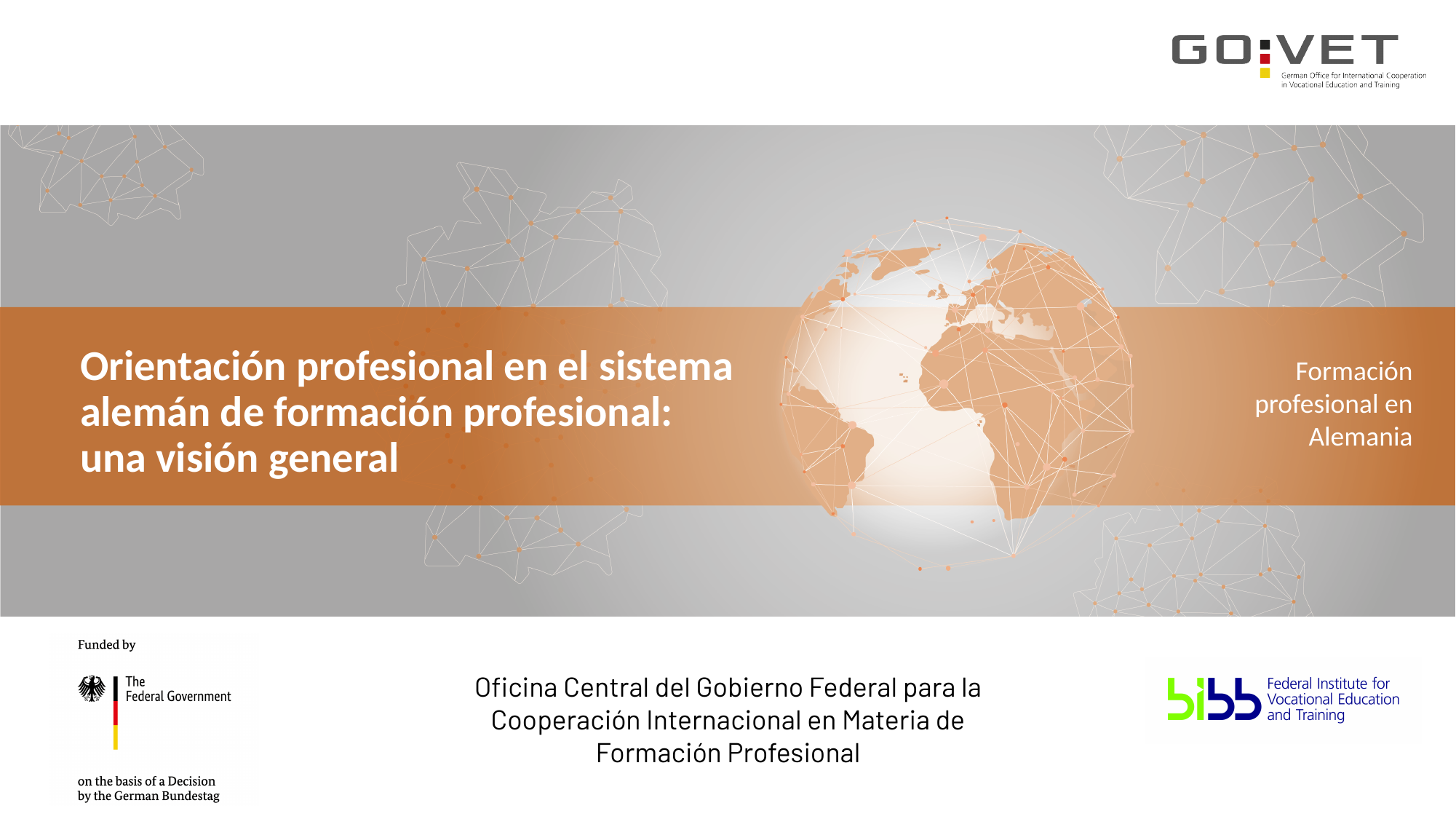

Orientación profesional en el sistema
alemán de formación profesional:
una visión general
Formación profesional en Alemania